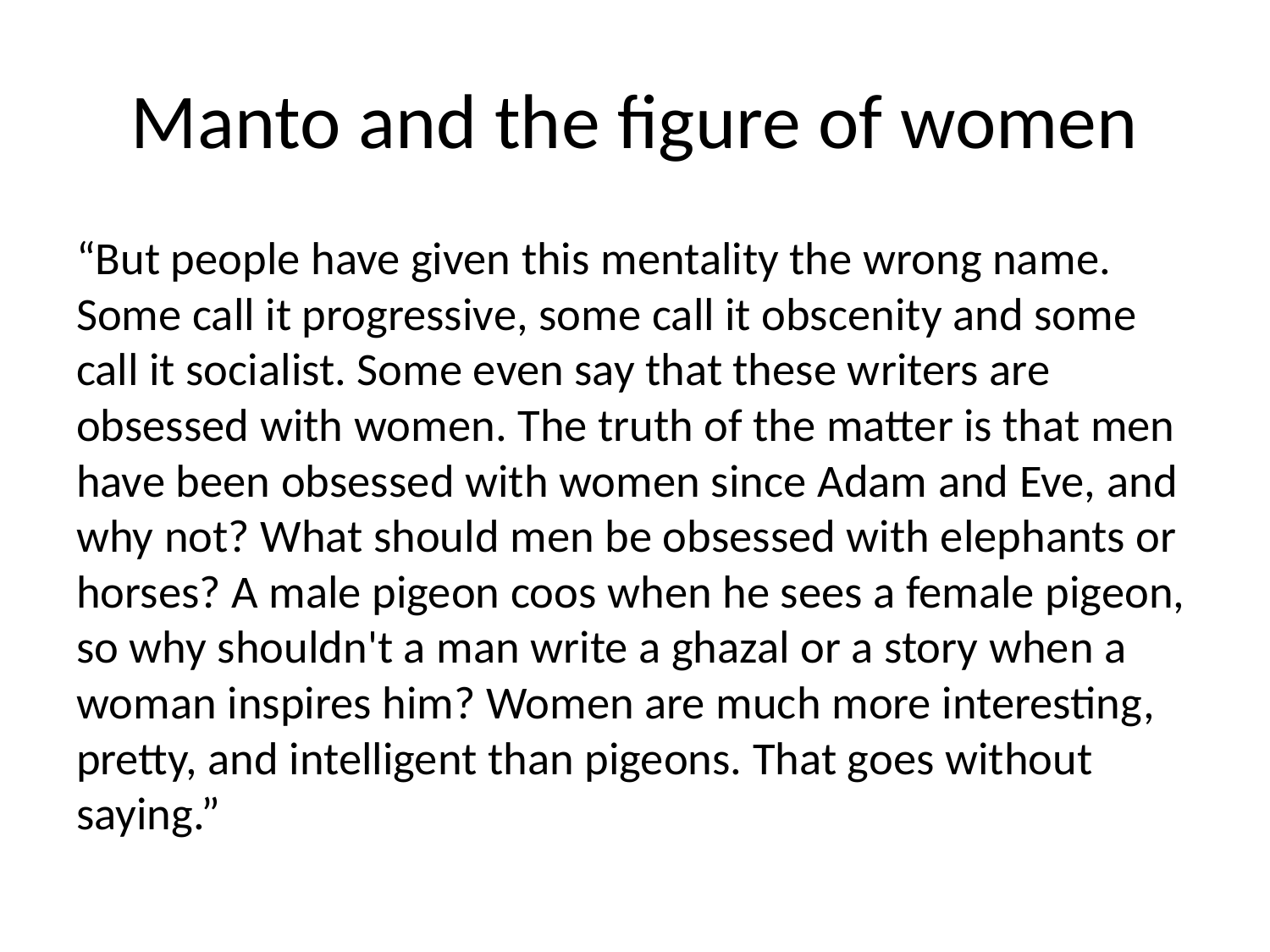

# Manto and the figure of women
“But people have given this mentality the wrong name. Some call it progressive, some call it obscenity and some call it socialist. Some even say that these writers are obsessed with women. The truth of the matter is that men have been obsessed with women since Adam and Eve, and why not? What should men be obsessed with elephants or horses? A male pigeon coos when he sees a female pigeon, so why shouldn't a man write a ghazal or a story when a woman inspires him? Women are much more interesting, pretty, and intelligent than pigeons. That goes without saying.”